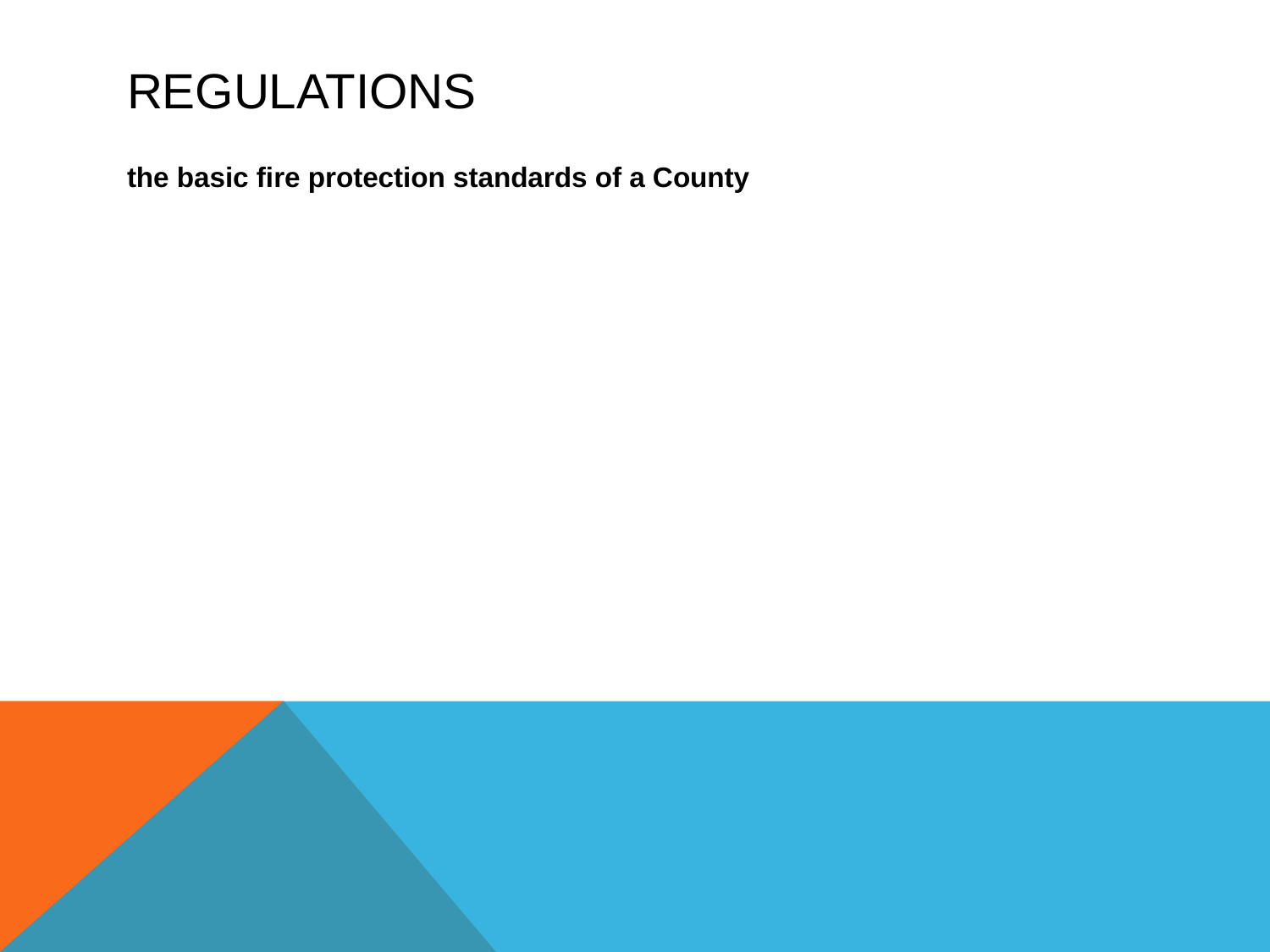

# Regulations
the basic fire protection standards of a County